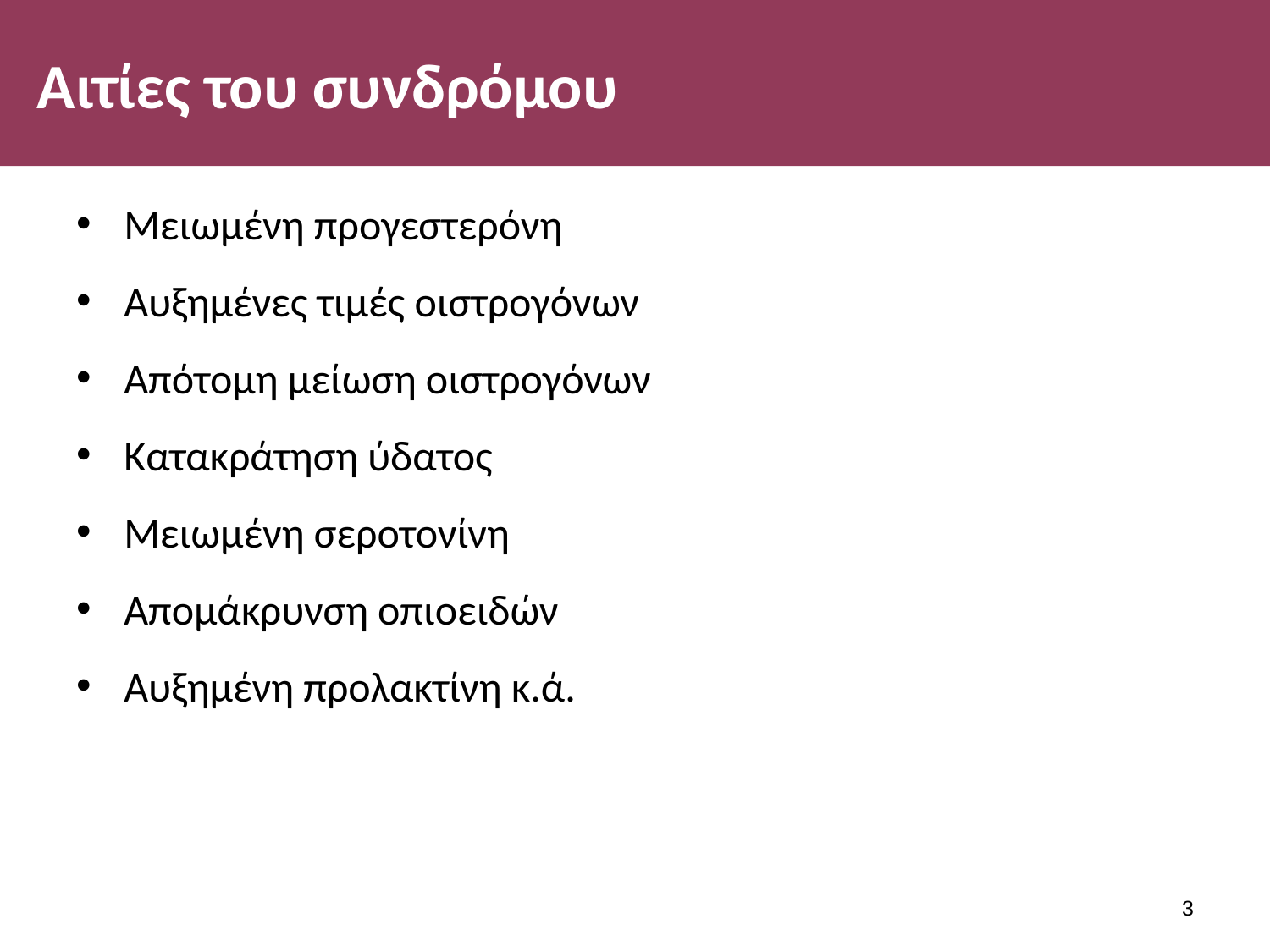

# Αιτίες του συνδρόμου
Μειωμένη προγεστερόνη
Αυξημένες τιμές οιστρογόνων
Απότομη μείωση οιστρογόνων
Κατακράτηση ύδατος
Μειωμένη σεροτονίνη
Απομάκρυνση οπιοειδών
Αυξημένη προλακτίνη κ.ά.
3